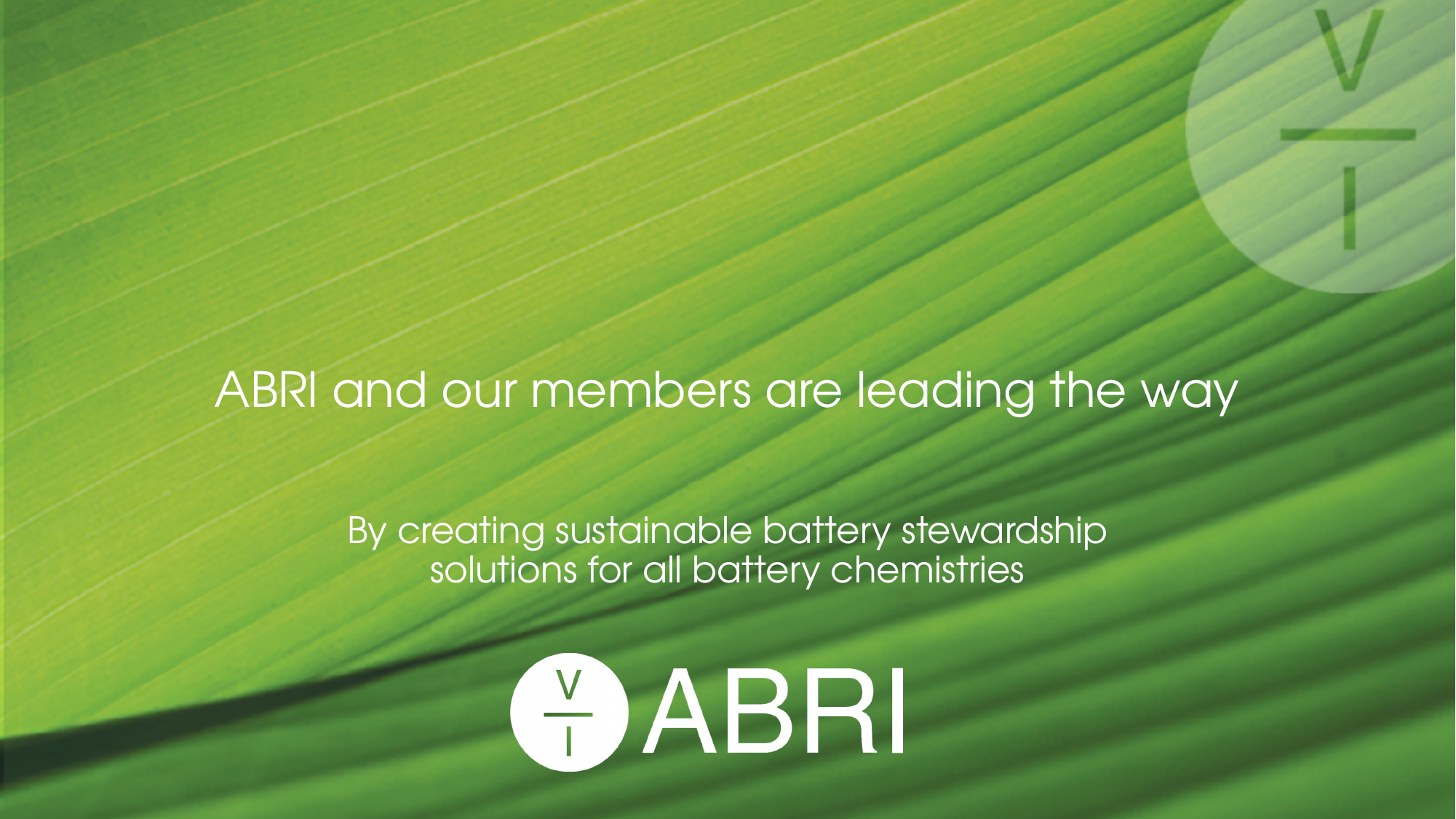

# ABRI and our members are leading the way
By creating sustainable battery stewardship solutions for all battery chemistries